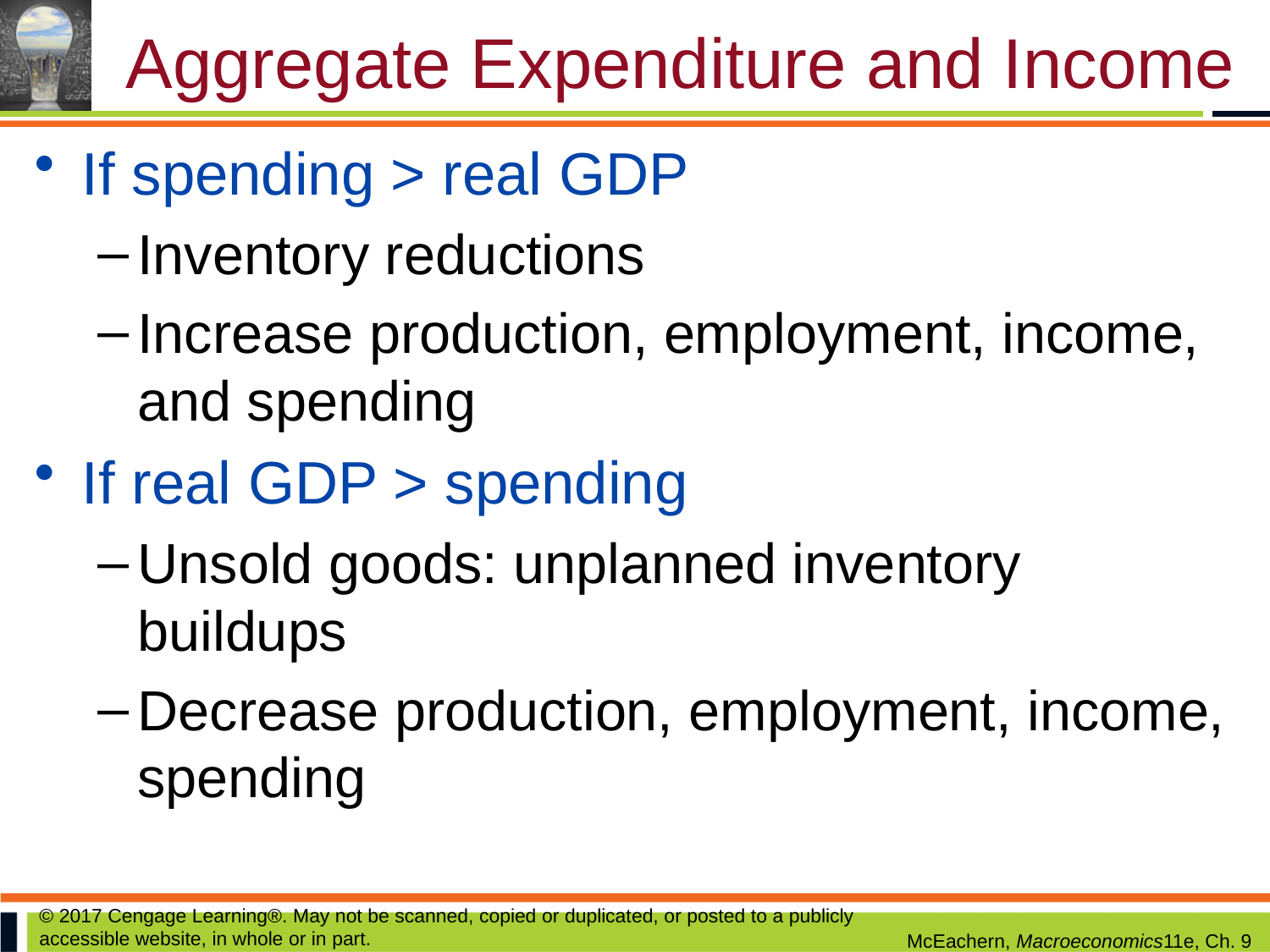

# Aggregate Expenditure and Income
If spending > real GDP
Inventory reductions
Increase production, employment, income, and spending
If real GDP > spending
Unsold goods: unplanned inventory buildups
Decrease production, employment, income, spending

© 2017 Cengage Learning®. May not be scanned, copied or duplicated, or posted to a publicly accessible website, in whole or in part.